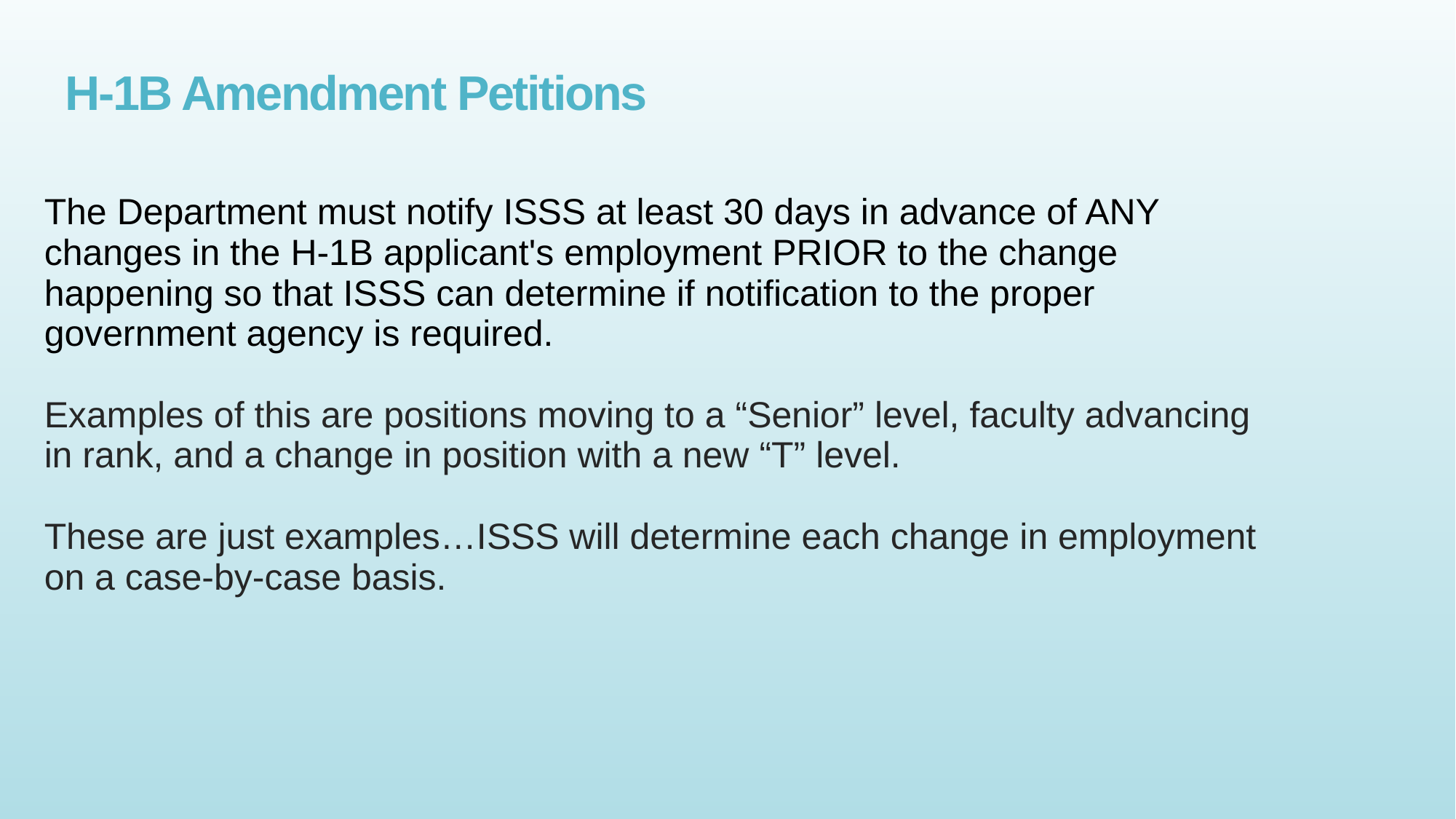

H-1B Amendment Petitions
| The Department must notify ISSS at least 30 days in advance of ANY changes in the H-1B applicant's employment PRIOR to the change happening so that ISSS can determine if notification to the proper government agency is required. Examples of this are positions moving to a “Senior” level, faculty advancing in rank, and a change in position with a new “T” level. These are just examples…ISSS will determine each change in employment on a case-by-case basis. |
| --- |
|  |